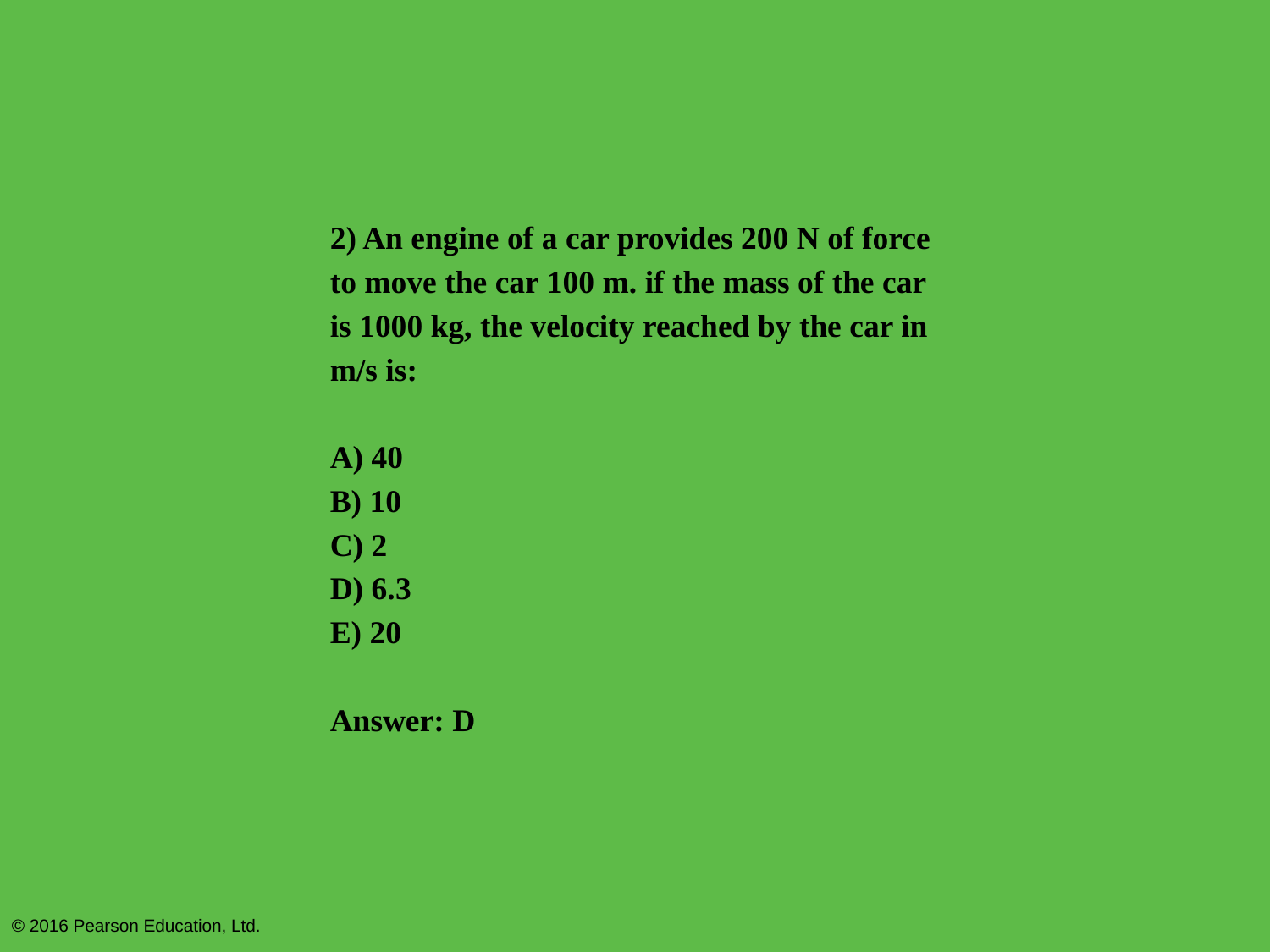

2) An engine of a car provides 200 N of force to move the car 100 m. if the mass of the car is 1000 kg, the velocity reached by the car in m/s is:

A) 40
B) 10
C) 2
D) 6.3
E) 20

Answer: D
© 2016 Pearson Education, Ltd.